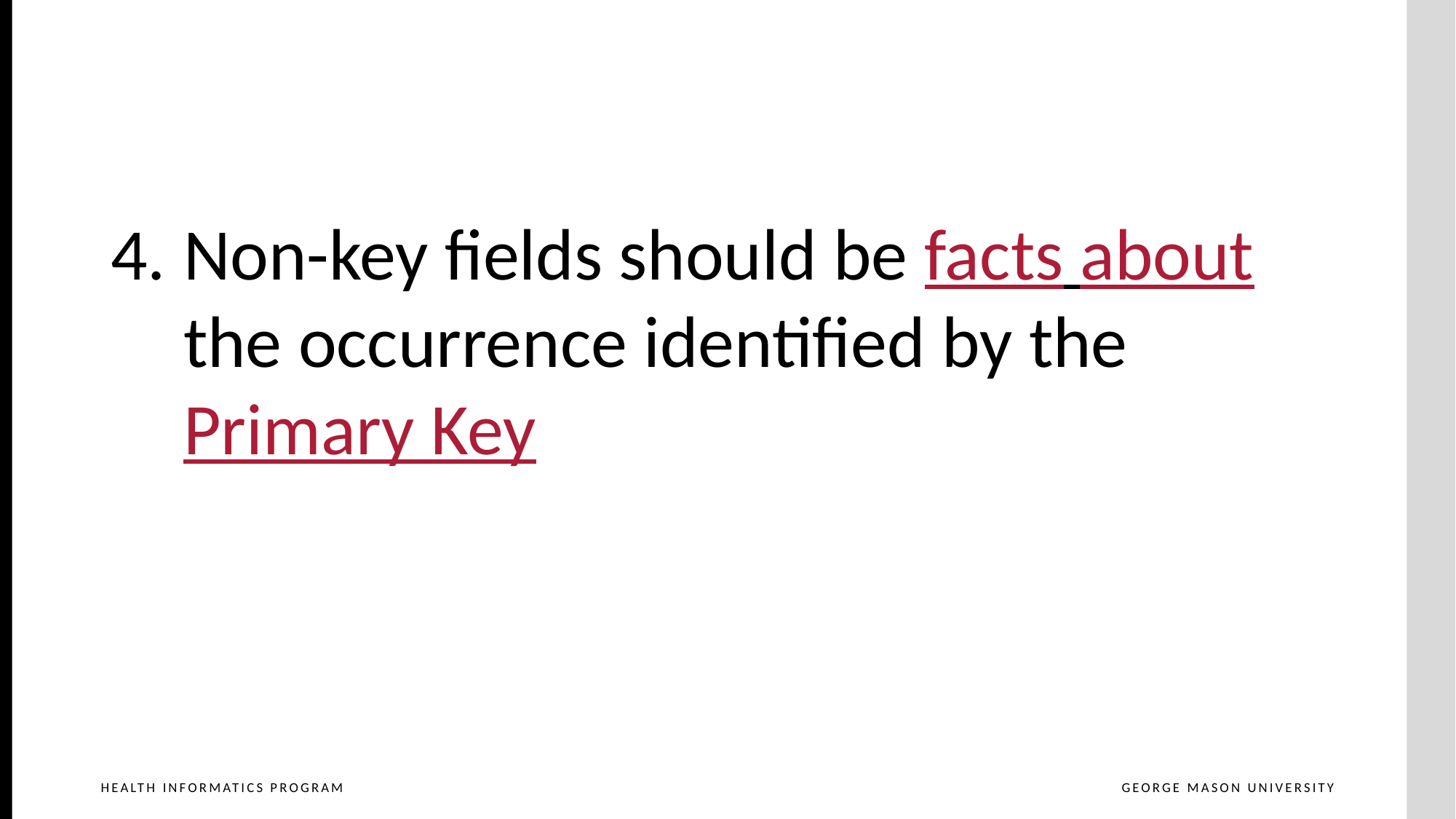

# Principles of Design (Continued)
Non-key fields should be facts about the occurrence identified by the Primary Key